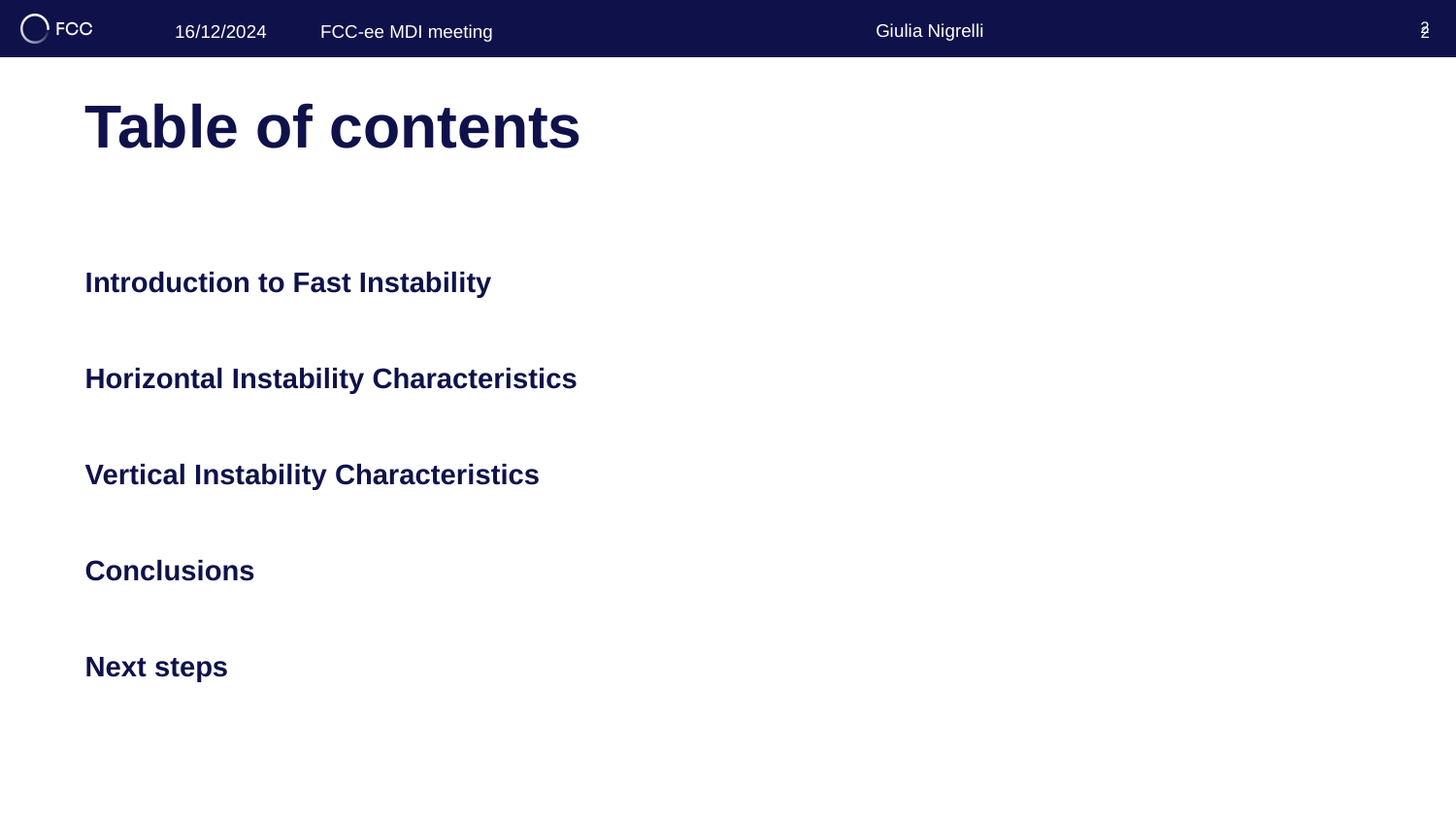

Giulia Nigrelli
16/12/2024  	FCC-ee MDI meeting
2
2
# Table of contents
Introduction to Fast Instability
Horizontal Instability Characteristics
Vertical Instability Characteristics
Conclusions
Next steps